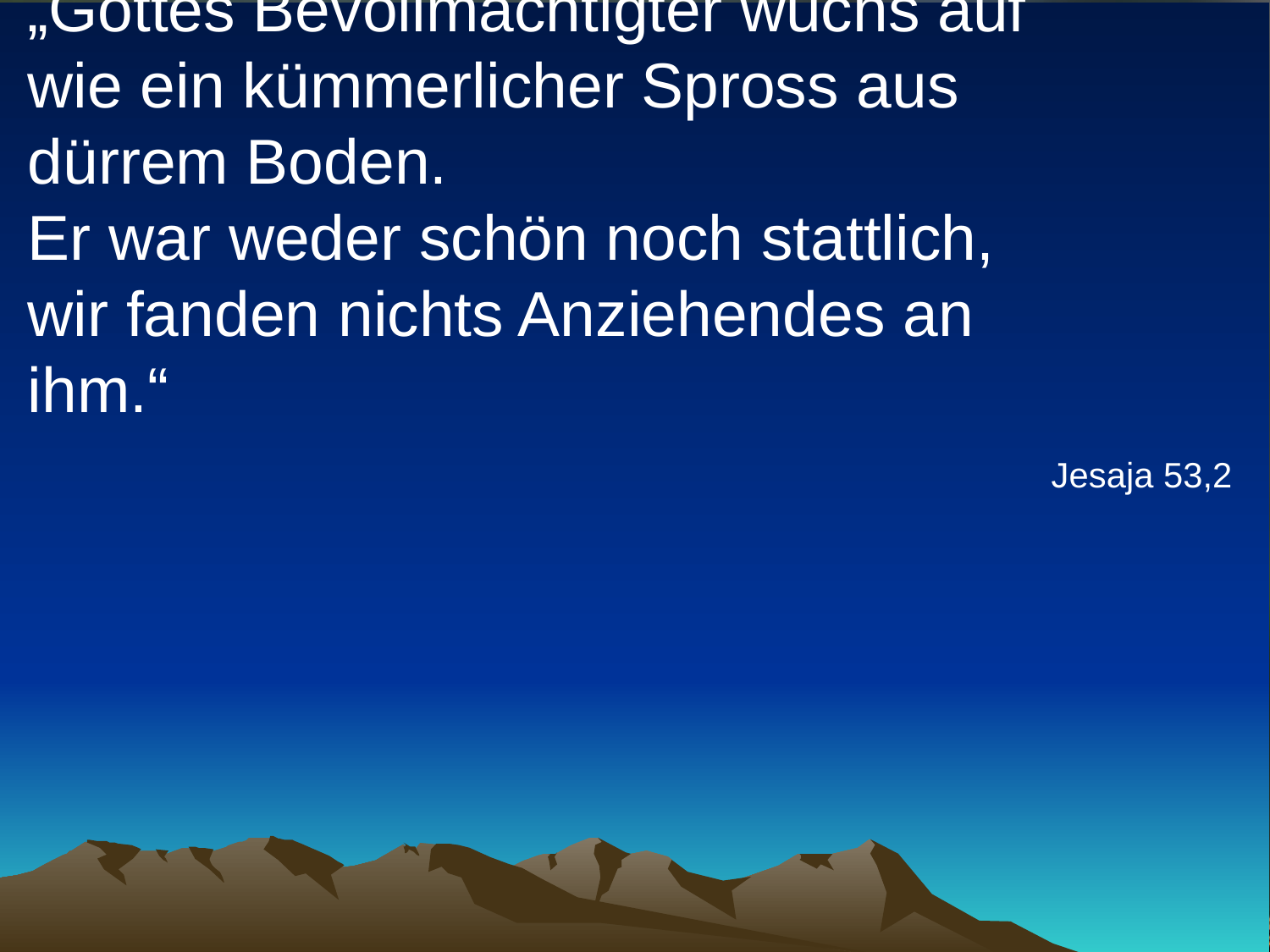

# „Gottes Bevollmächtigter wuchs auf wie ein kümmerlicher Spross aus dürrem Boden. Er war weder schön noch stattlich, wir fanden nichts Anziehendes an ihm.“
Jesaja 53,2